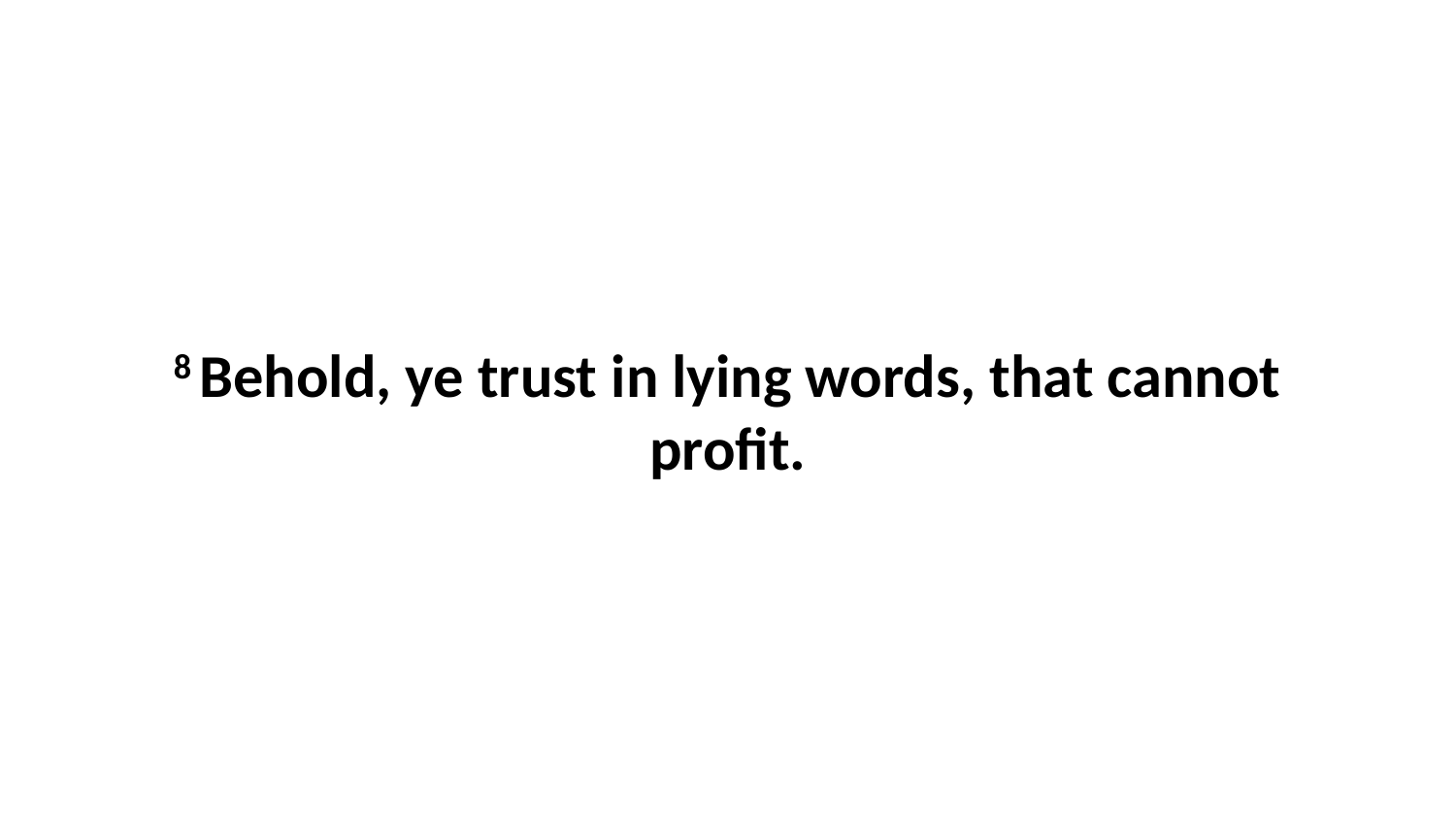

8 Behold, ye trust in lying words, that cannot profit.